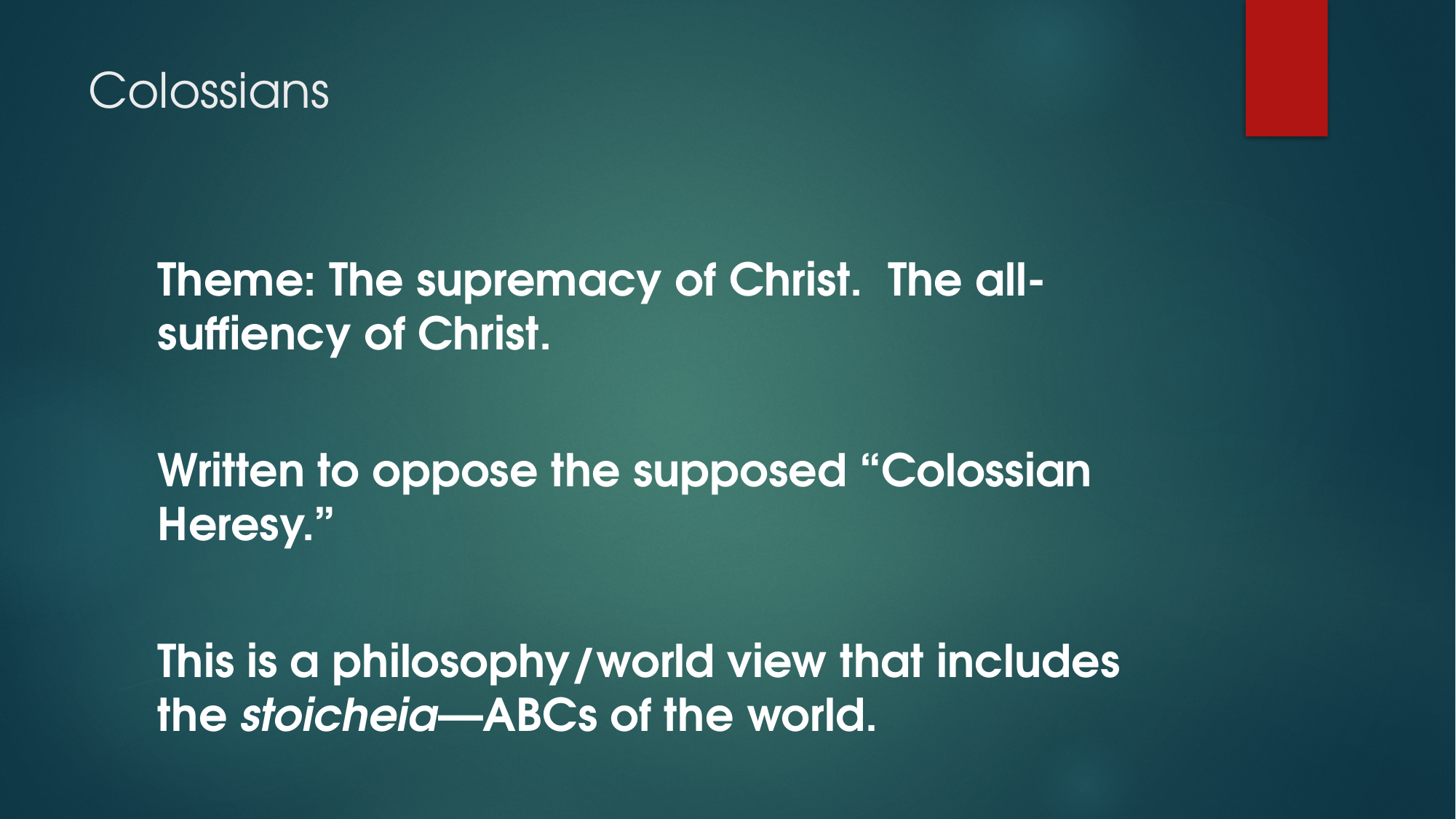

# Colossians
Theme: The supremacy of Christ.  The all-suffiency of Christ.

Written to oppose the supposed “Colossian Heresy.”

This is a philosophy/world view that includes the stoicheia—ABCs of the world.